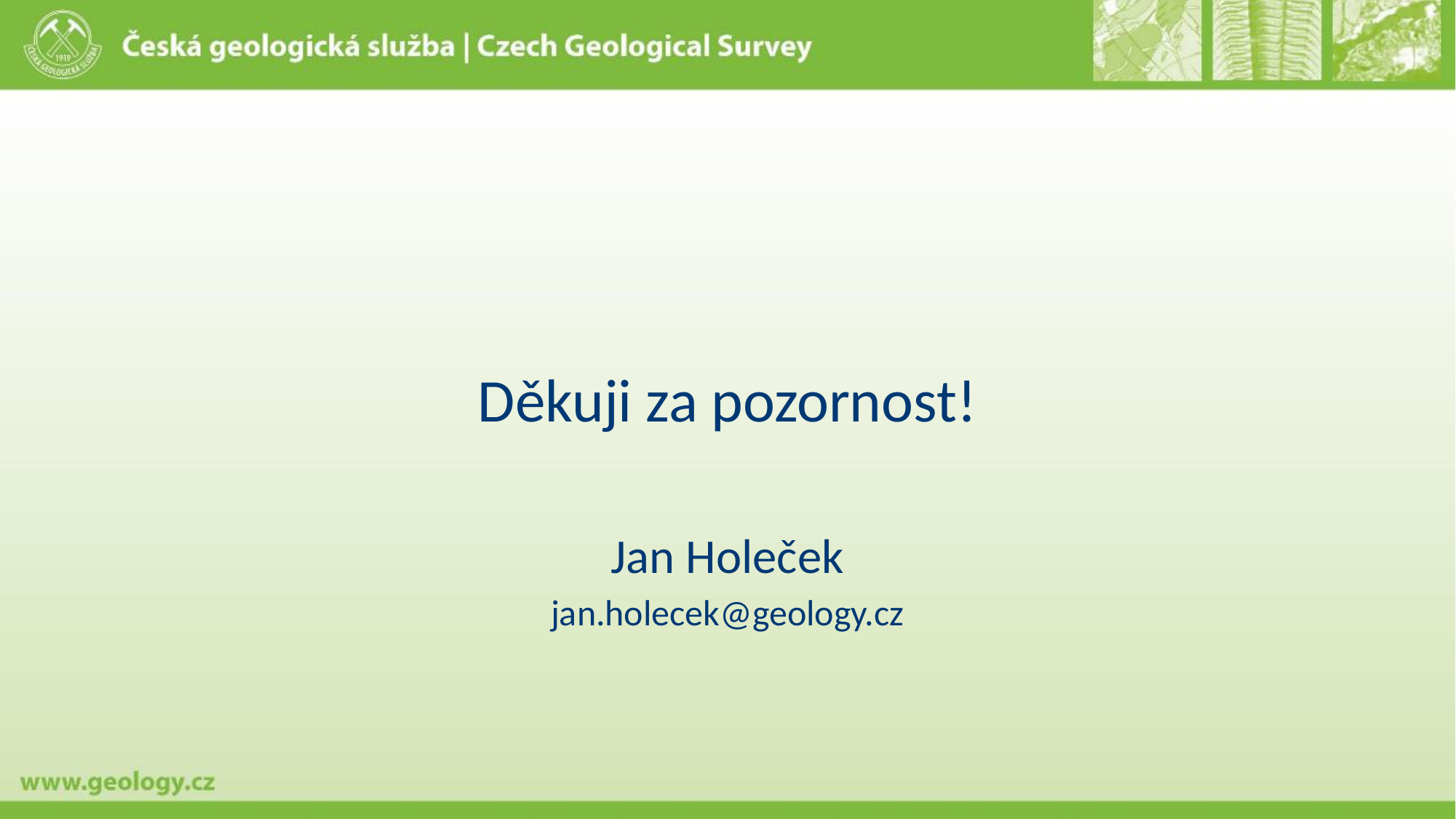

# Děkuji za pozornost! Jan Holeček jan.holecek@geology.cz